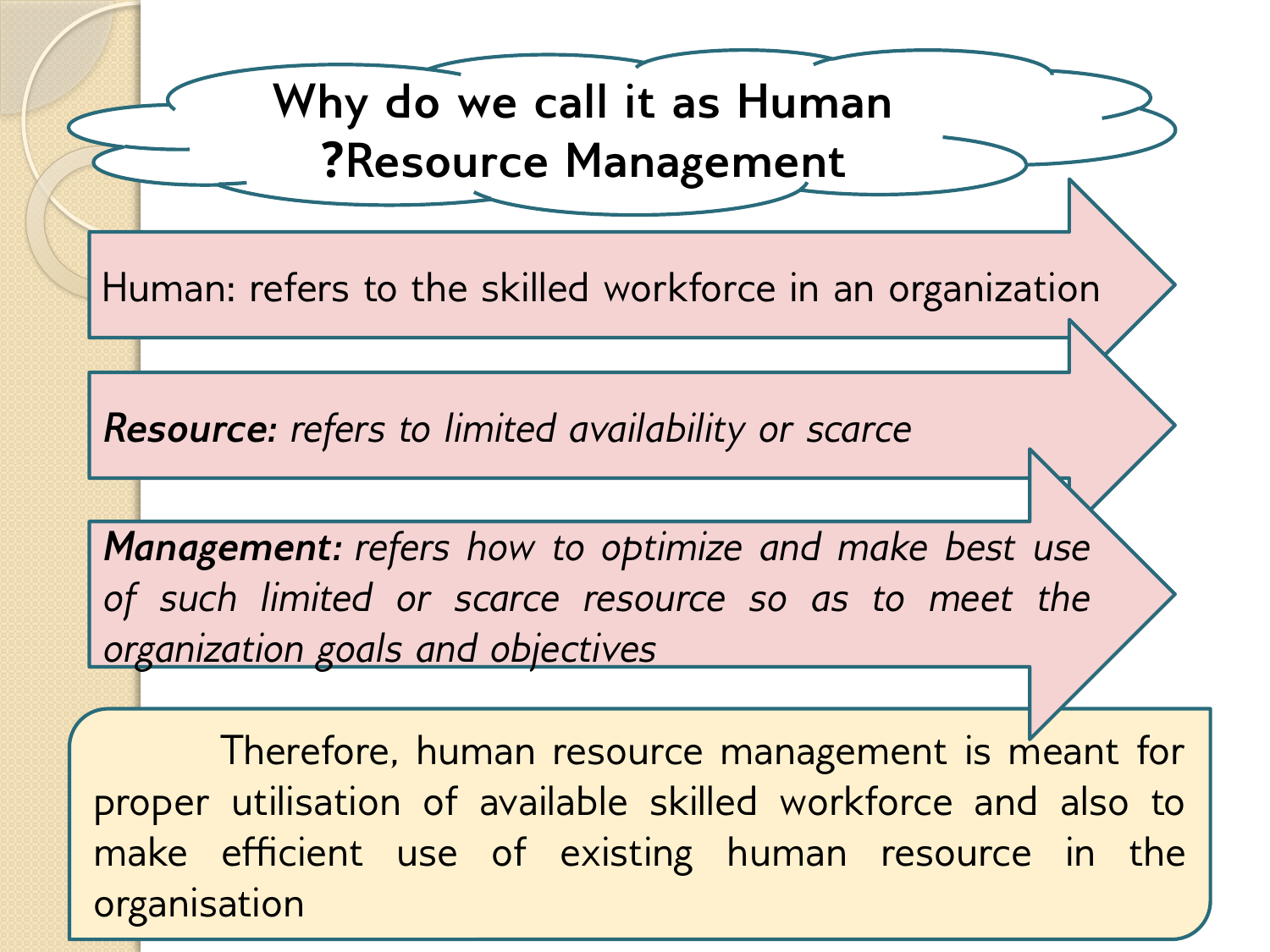

Why do we call it as Human Resource Management?

Human: refers to the skilled workforce in an organization
Resource: refers to limited availability or scarce
Management: refers how to optimize and make best use of such limited or scarce resource so as to meet the organization goals and objectives
	Therefore, human resource management is meant for proper utilisation of available skilled workforce and also to make efficient use of existing human resource in the organisation
5